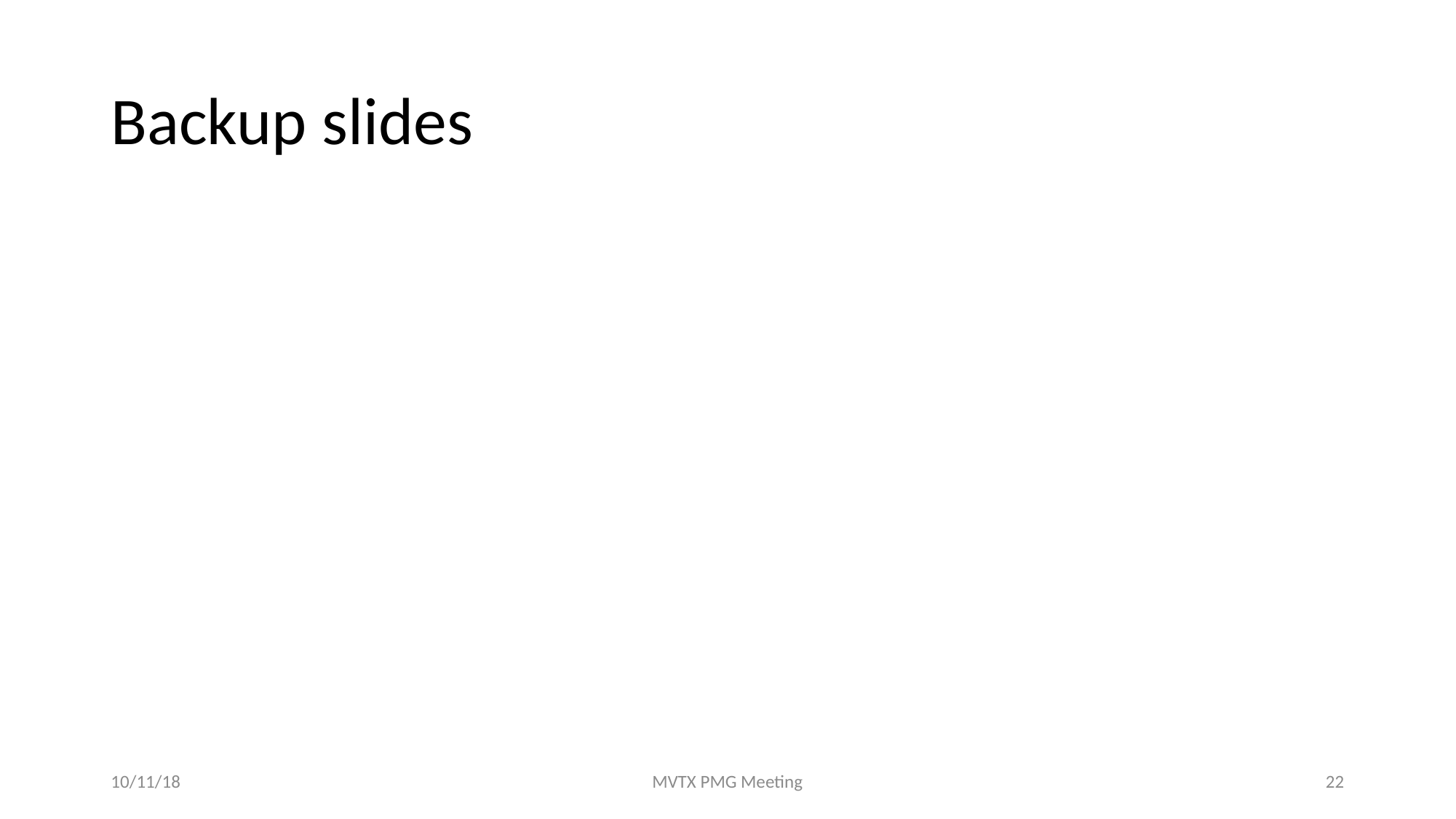

# Backup slides

10/11/18
MVTX PMG Meeting
22